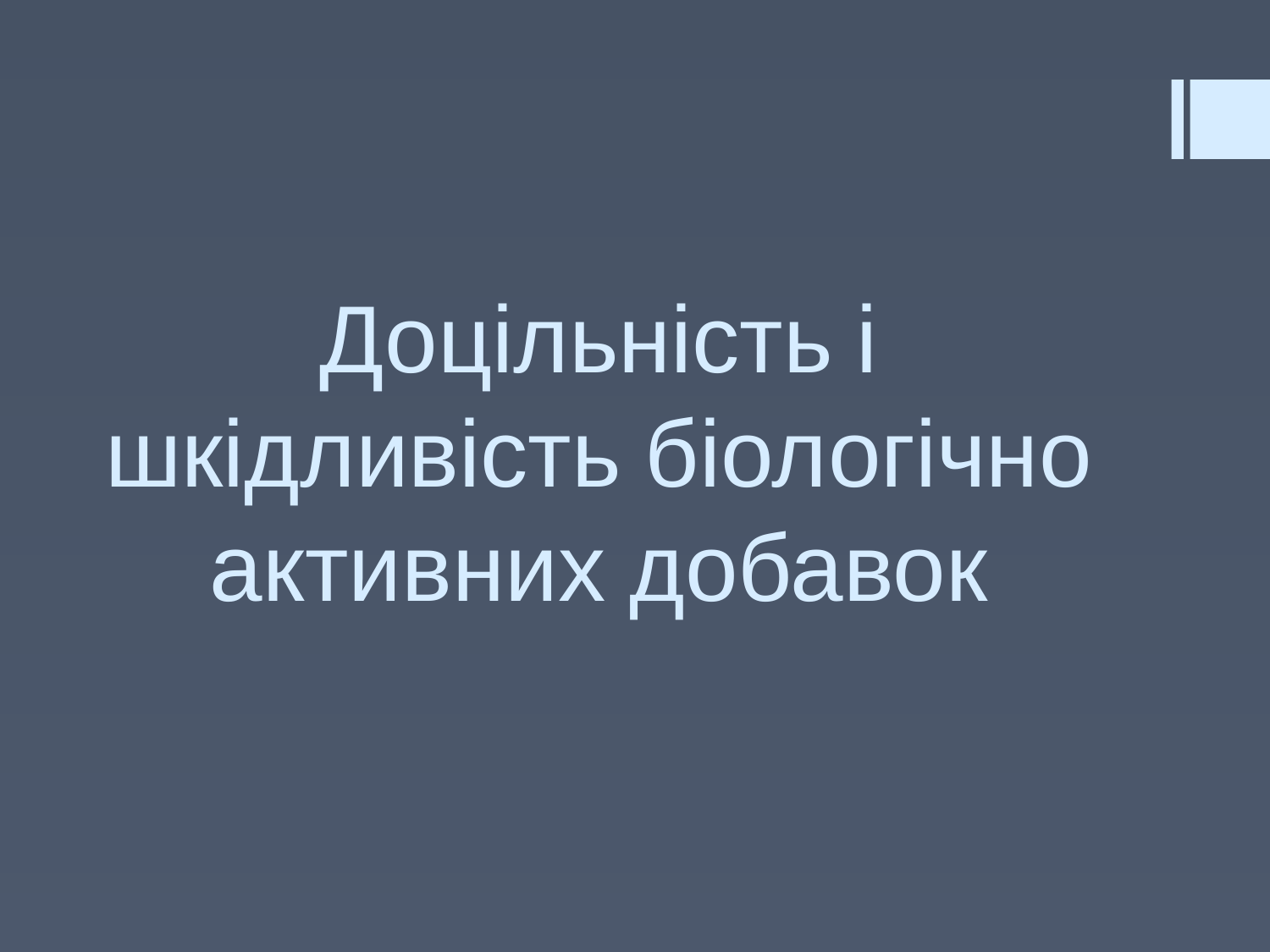

# Доцільність і шкідливість біологічно активних добавок